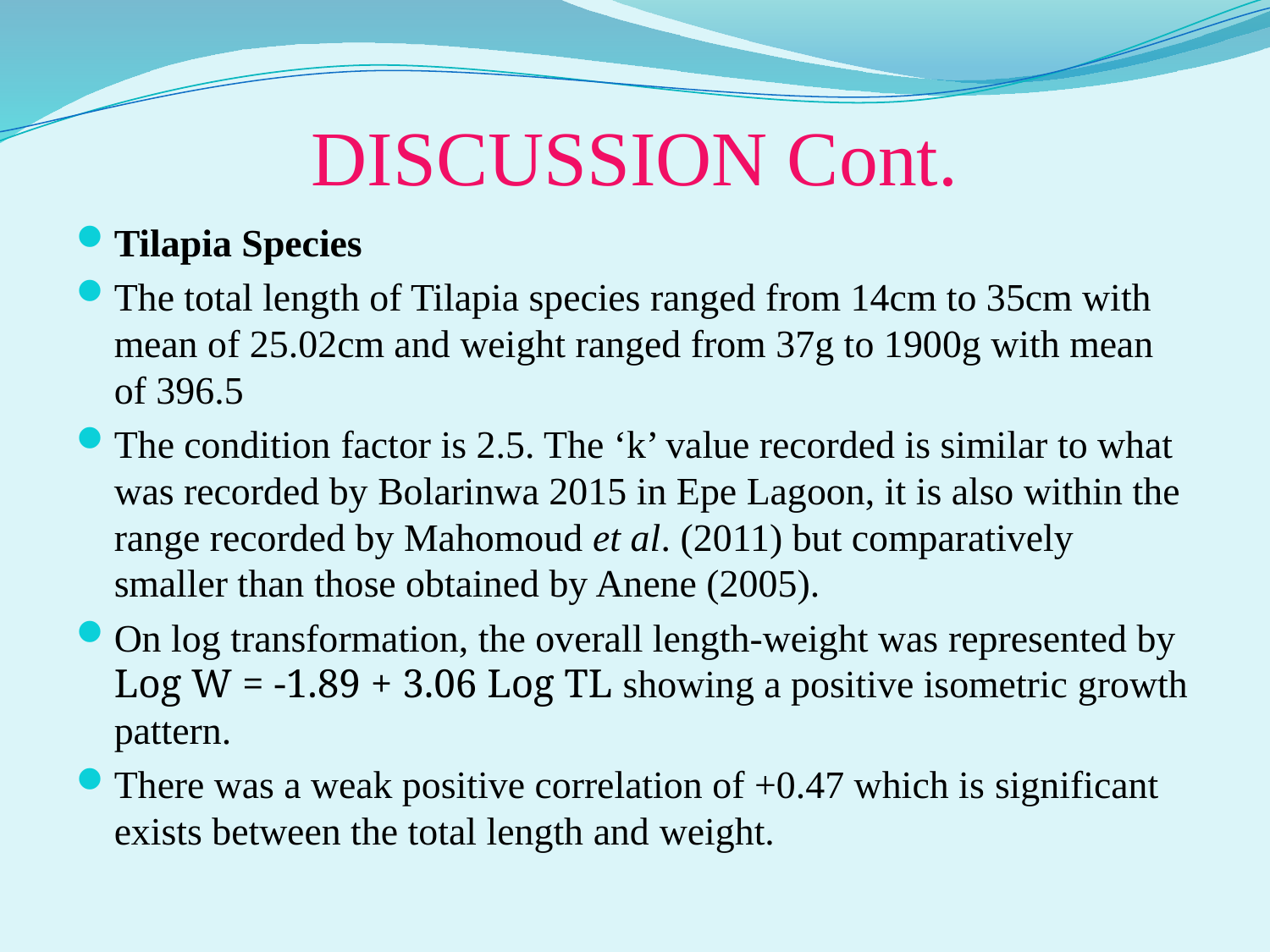

# DISCUSSION Cont.
Tilapia Species
The total length of Tilapia species ranged from 14cm to 35cm with mean of 25.02cm and weight ranged from 37g to 1900g with mean of 396.5
The condition factor is 2.5. The ‘k’ value recorded is similar to what was recorded by Bolarinwa 2015 in Epe Lagoon, it is also within the range recorded by Mahomoud et al. (2011) but comparatively smaller than those obtained by Anene (2005).
On log transformation, the overall length-weight was represented by Log W = -1.89 + 3.06 Log TL showing a positive isometric growth pattern.
There was a weak positive correlation of +0.47 which is significant exists between the total length and weight.